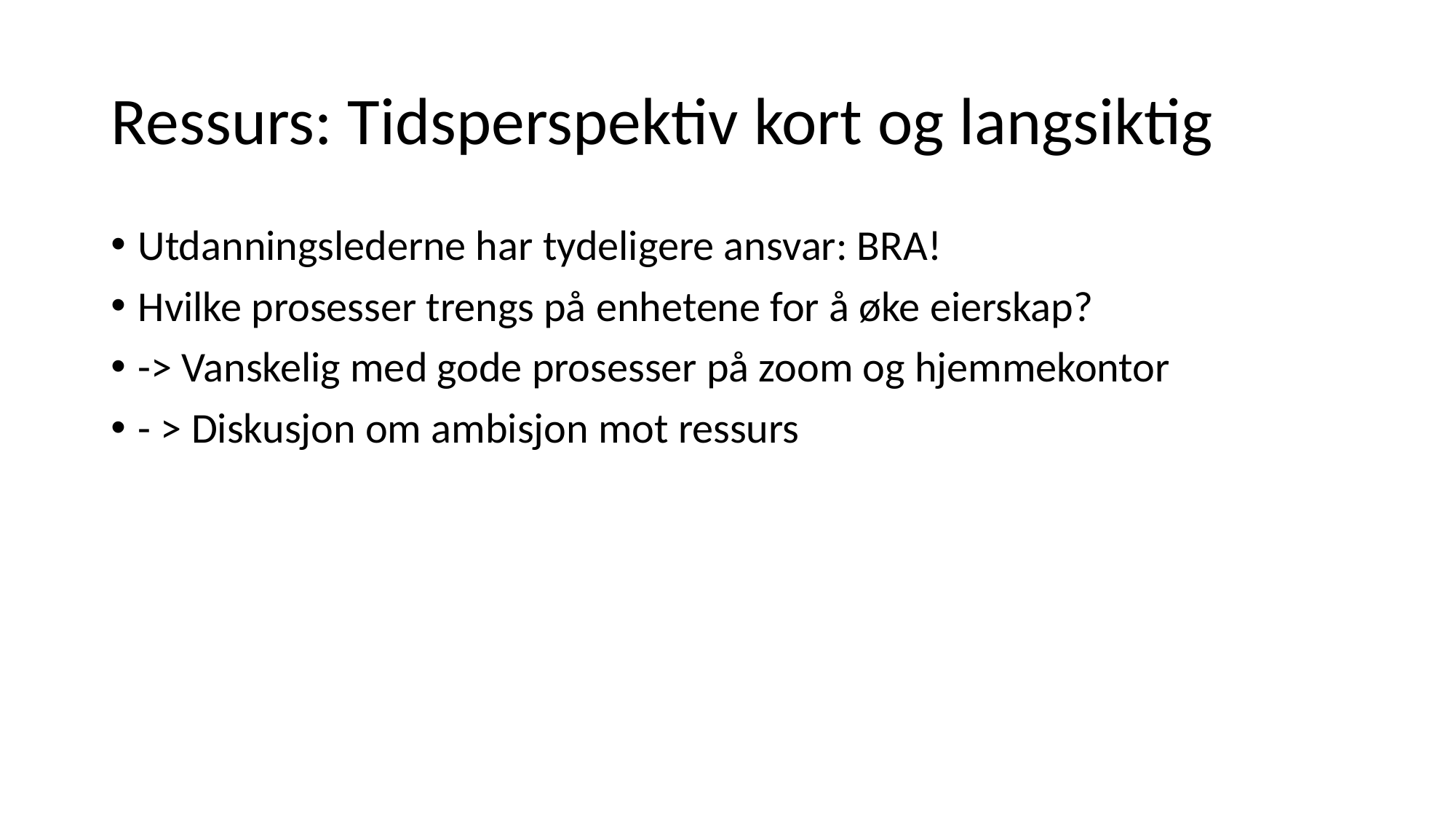

# Ressurs: Tidsperspektiv kort og langsiktig
Utdanningslederne har tydeligere ansvar: BRA!
Hvilke prosesser trengs på enhetene for å øke eierskap?
-> Vanskelig med gode prosesser på zoom og hjemmekontor
- > Diskusjon om ambisjon mot ressurs